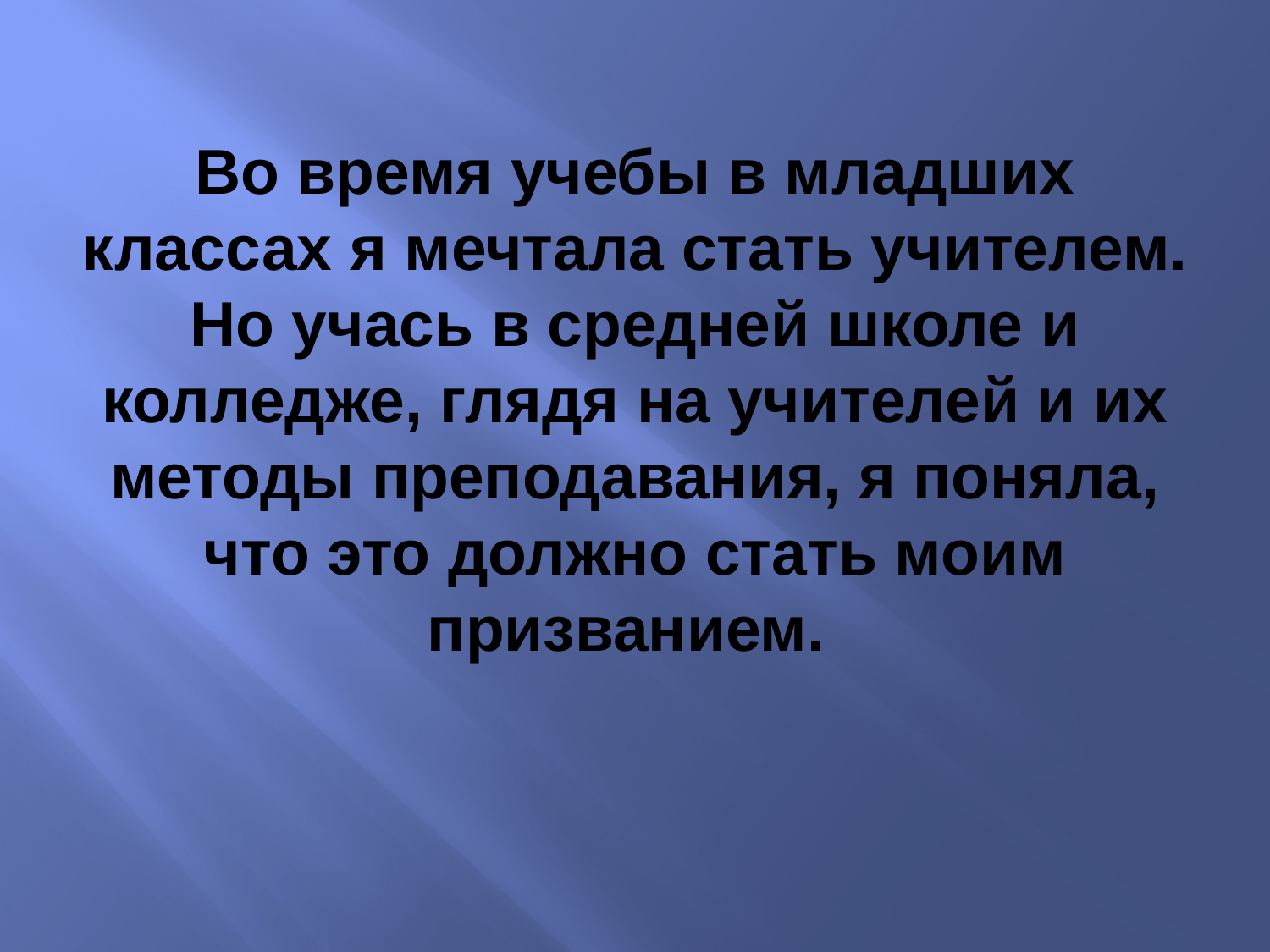

# Во время учебы в младших классах я мечтала стать учителем. Но учась в средней школе и колледже, глядя на учителей и их методы преподавания, я поняла, что это должно стать моим призванием.